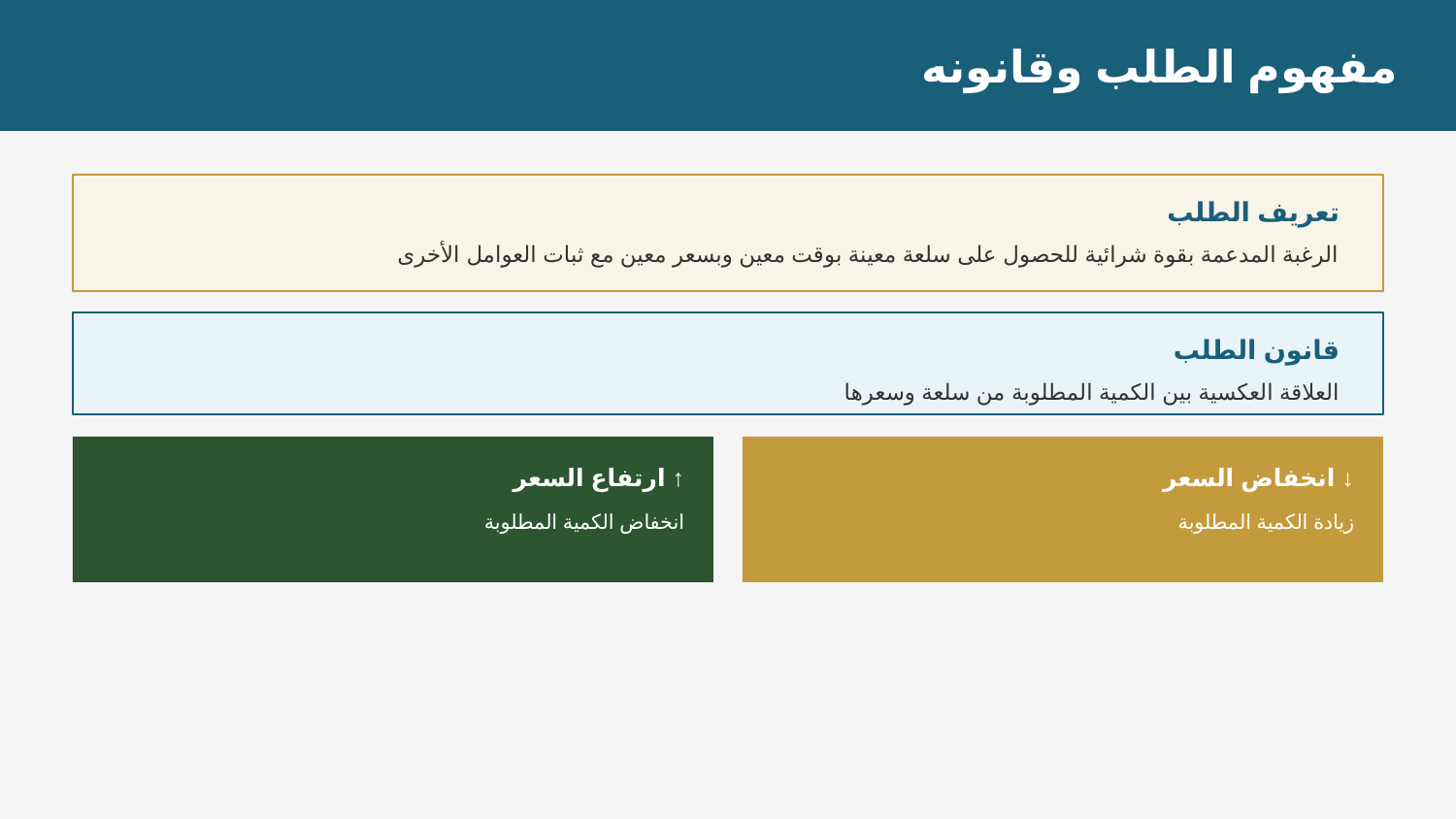

مفهوم الطلب وقانونه

تعريف الطلب
الرغبة المدعمة بقوة شرائية للحصول على سلعة معينة بوقت معين وبسعر معين مع ثبات العوامل الأخرى

قانون الطلب
العلاقة العكسية بين الكمية المطلوبة من سلعة وسعرها

↑ ارتفاع السعر
↓ انخفاض السعر
انخفاض الكمية المطلوبة
زيادة الكمية المطلوبة